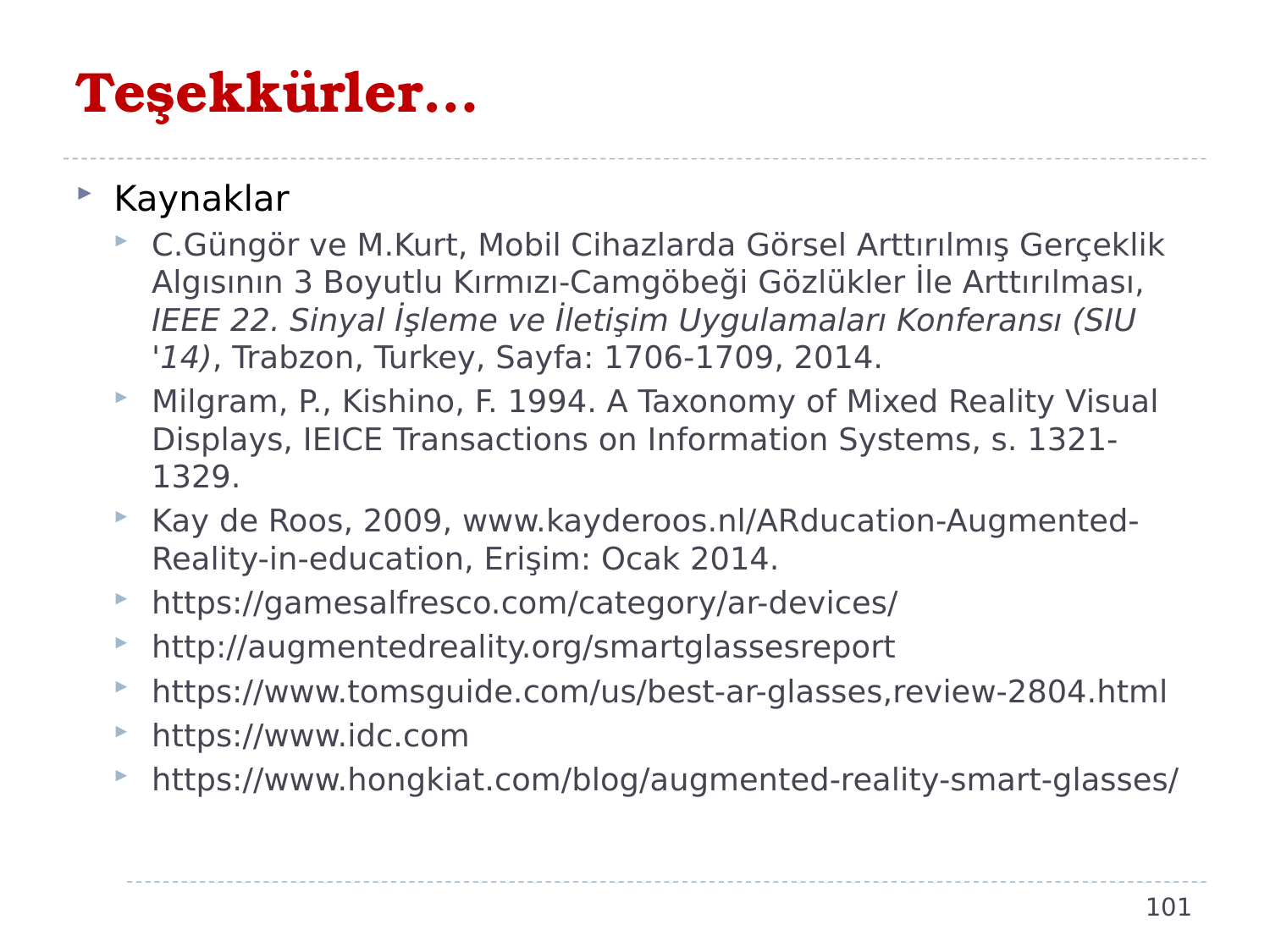

# Teşekkürler…
Kaynaklar
C.Güngör ve M.Kurt, Mobil Cihazlarda Görsel Arttırılmış Gerçeklik Algısının 3 Boyutlu Kırmızı-Camgöbeği Gözlükler İle Arttırılması,  IEEE 22. Sinyal İşleme ve İletişim Uygulamaları Konferansı (SIU '14), Trabzon, Turkey, Sayfa: 1706-1709, 2014.
Milgram, P., Kishino, F. 1994. A Taxonomy of Mixed Reality Visual Displays, IEICE Transactions on Information Systems, s. 1321-1329.
Kay de Roos, 2009, www.kayderoos.nl/ARducation-Augmented-Reality-in-education, Erişim: Ocak 2014.
https://gamesalfresco.com/category/ar-devices/
http://augmentedreality.org/smartglassesreport
https://www.tomsguide.com/us/best-ar-glasses,review-2804.html
https://www.idc.com
https://www.hongkiat.com/blog/augmented-reality-smart-glasses/

101